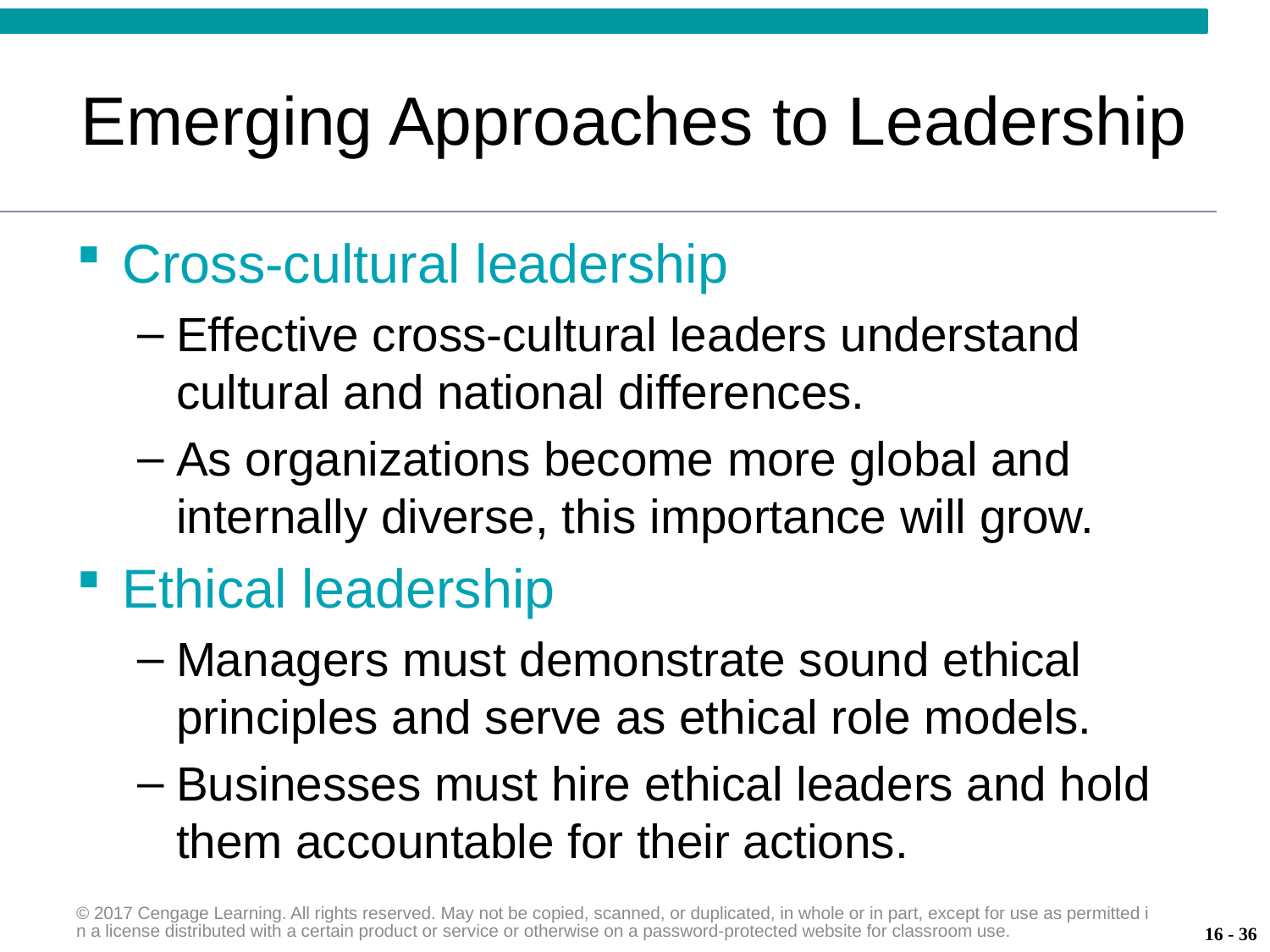

# Emerging Approaches to Leadership
Cross-cultural leadership
Effective cross-cultural leaders understand cultural and national differences.
As organizations become more global and internally diverse, this importance will grow.
Ethical leadership
Managers must demonstrate sound ethical principles and serve as ethical role models.
Businesses must hire ethical leaders and hold them accountable for their actions.
© 2017 Cengage Learning. All rights reserved. May not be copied, scanned, or duplicated, in whole or in part, except for use as permitted in a license distributed with a certain product or service or otherwise on a password-protected website for classroom use.